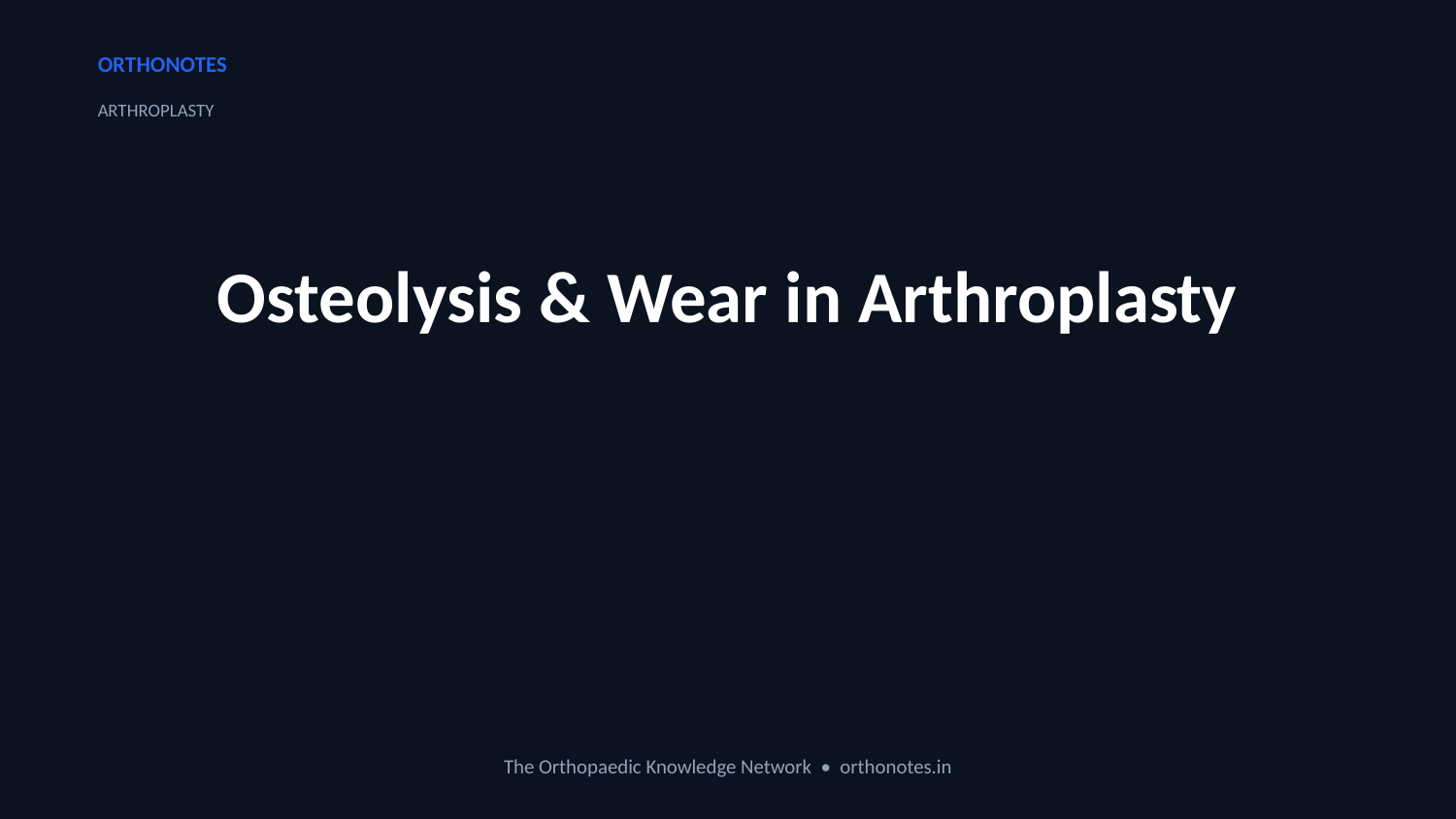

ORTHONOTES
ARTHROPLASTY
Osteolysis & Wear in Arthroplasty
The Orthopaedic Knowledge Network  •  orthonotes.in